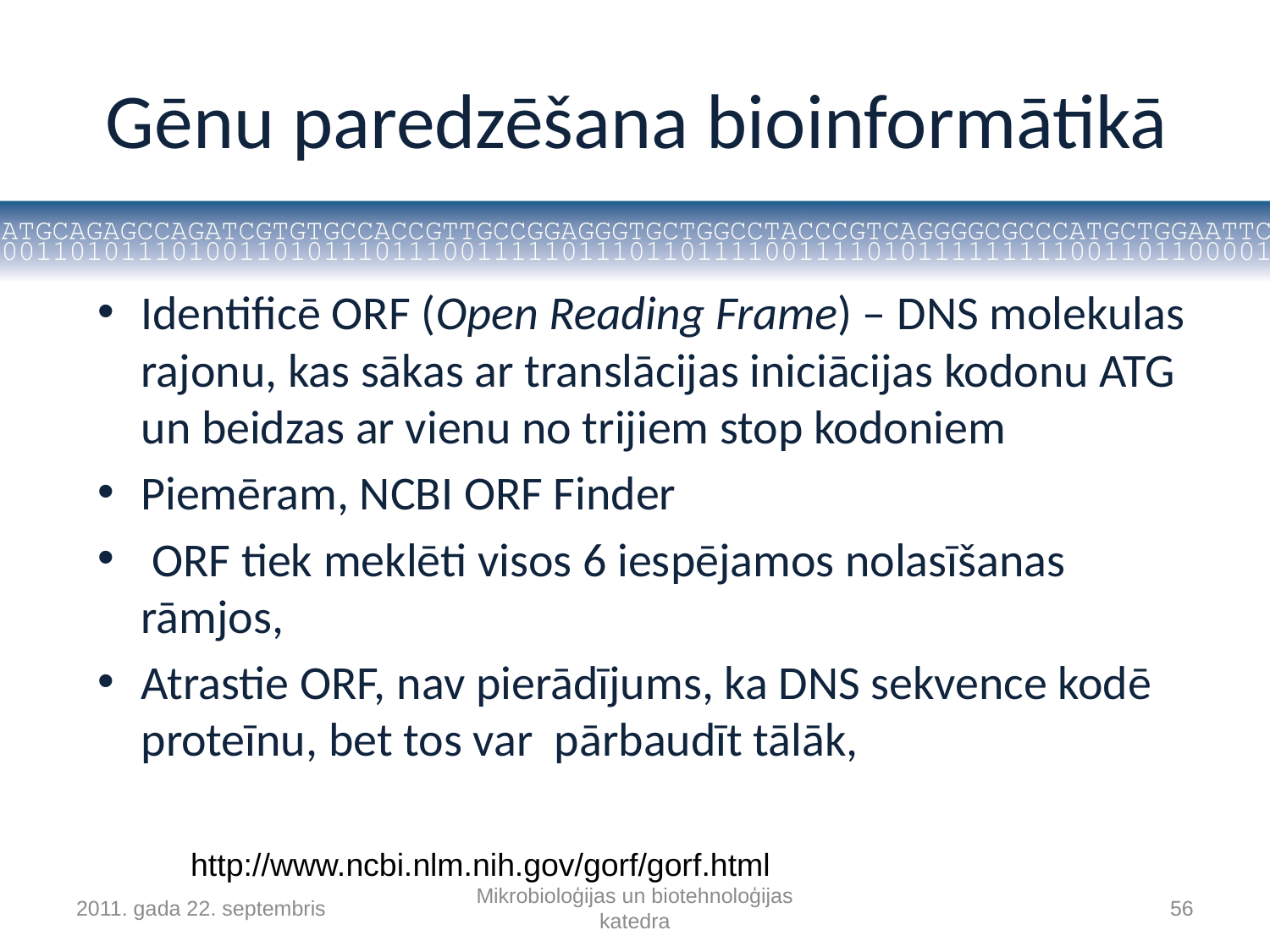

# Gēnu paredzēšana bioinformātikā
Identificē ORF (Open Reading Frame) – DNS molekulas rajonu, kas sākas ar translācijas iniciācijas kodonu ATG un beidzas ar vienu no trijiem stop kodoniem
Piemēram, NCBI ORF Finder
 ORF tiek meklēti visos 6 iespējamos nolasīšanas rāmjos,
Atrastie ORF, nav pierādījums, ka DNS sekvence kodē proteīnu, bet tos var  pārbaudīt tālāk,
http://www.ncbi.nlm.nih.gov/gorf/gorf.html
2011. gada 22. septembris
Mikrobioloģijas un biotehnoloģijas katedra
56